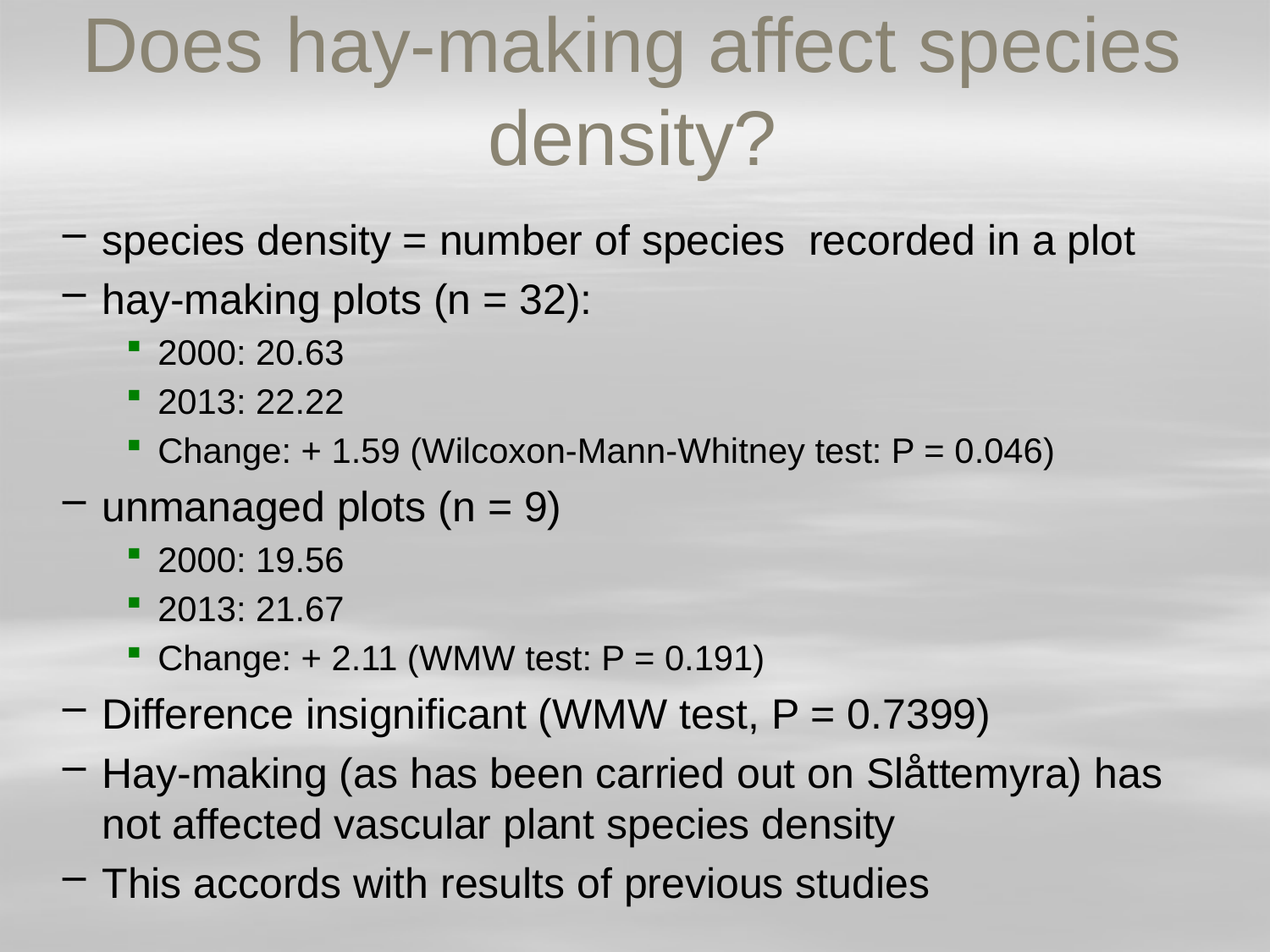

# Does hay-making affect species density?

species density = number of species  recorded in a plot
hay-making plots (n = 32):
2000: 20.63
2013: 22.22
Change: + 1.59 (Wilcoxon-Mann-Whitney test: P = 0.046)
unmanaged plots (n = 9)
2000: 19.56
2013: 21.67
Change: + 2.11 (WMW test: P = 0.191)
Difference insignificant (WMW test, P = 0.7399)
Hay-making (as has been carried out on Slåttemyra) has not affected vascular plant species density
This accords with results of previous studies